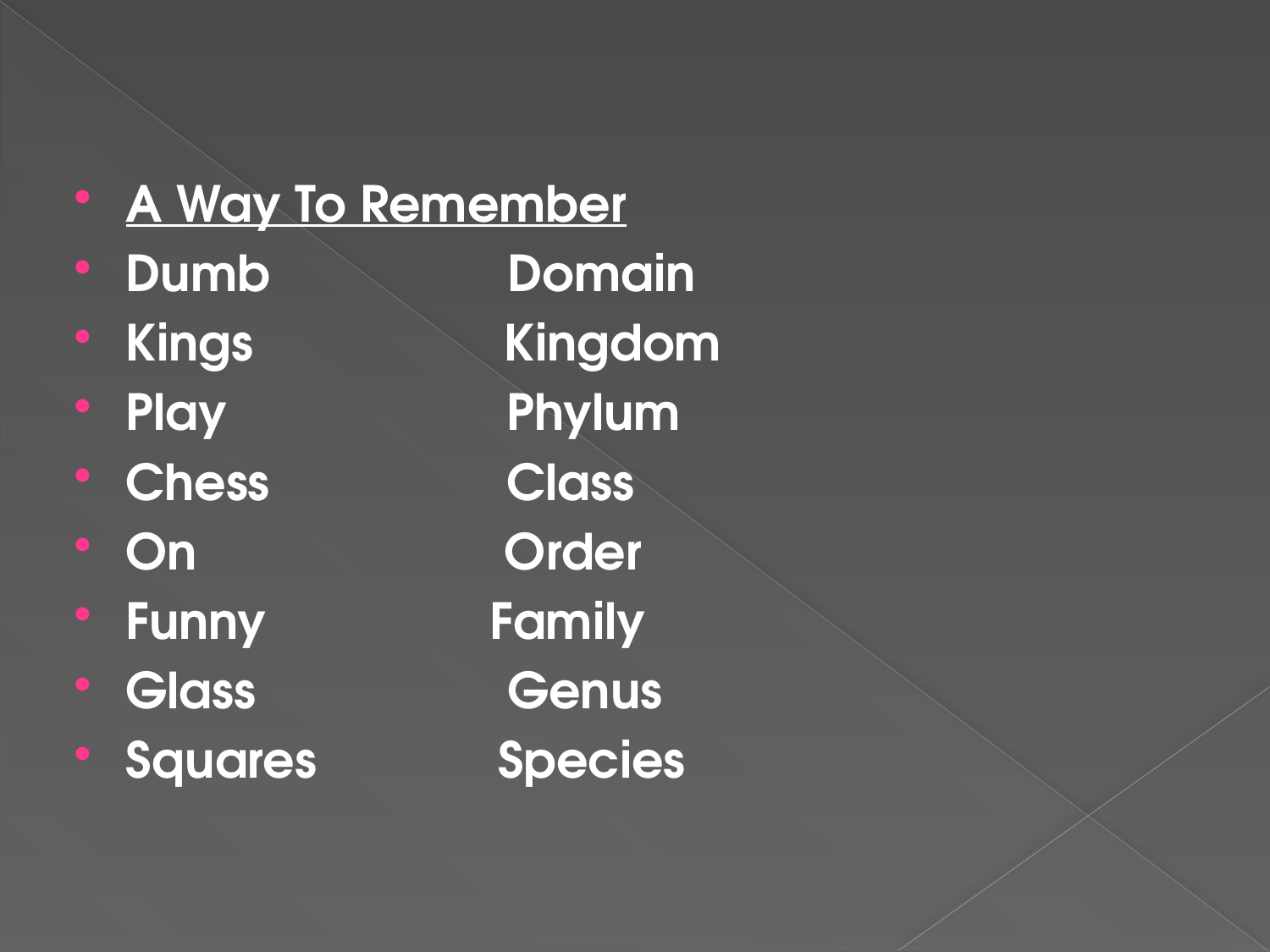

#
A Way To Remember
Dumb                 Domain
Kings                  Kingdom
Play                    Phylum
Chess                 Class
On                      Order
Funny                Family
Glass                  Genus
Squares             Species